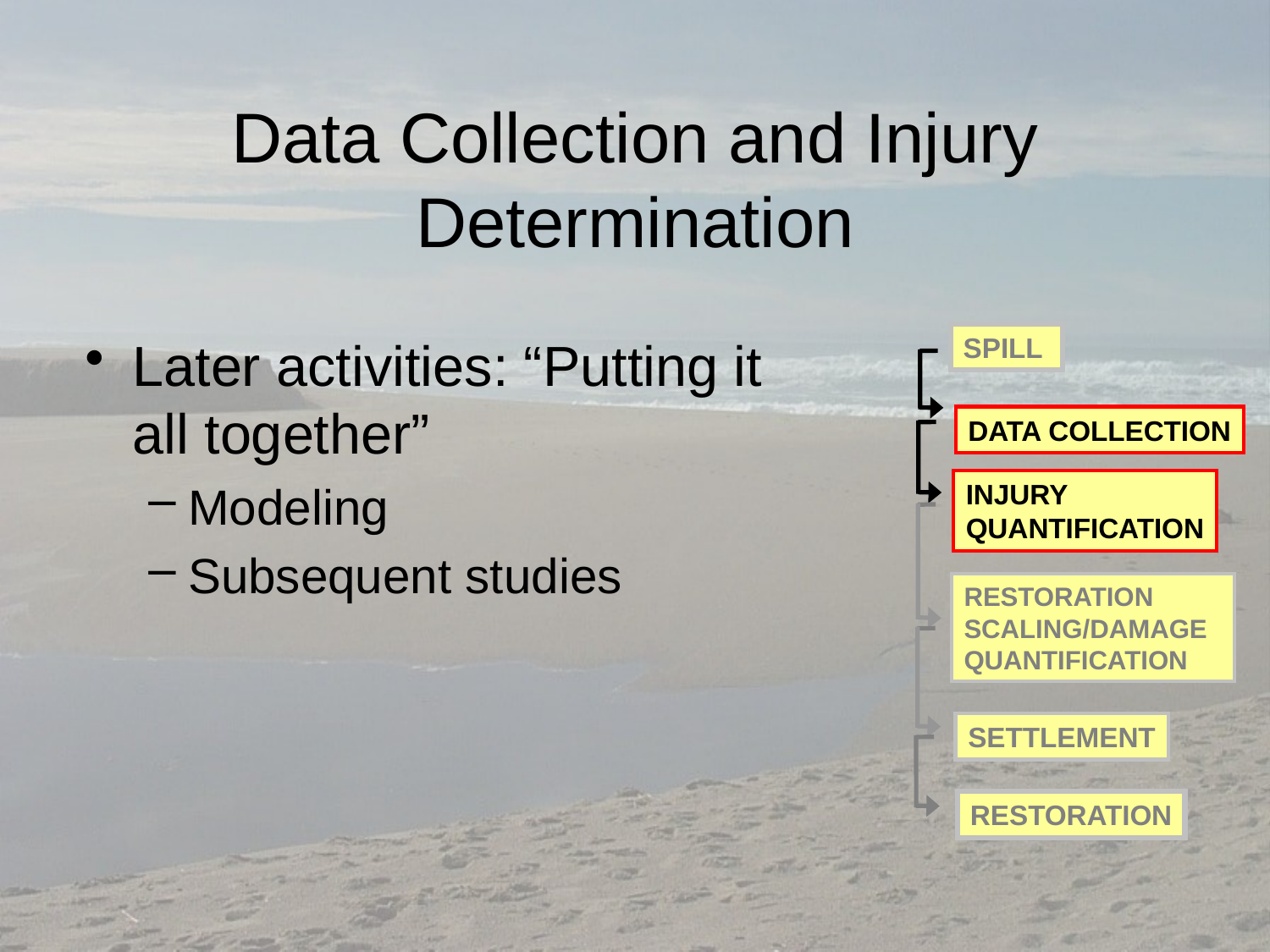

# Data Collection and Injury Determination
Later activities: “Putting it all together”
Modeling
Subsequent studies
SPILL

DATA COLLECTION

INJURY
QUANTIFICATION

RESTORATION
SCALING/DAMAGE
QUANTIFICATION

SETTLEMENT

RESTORATION